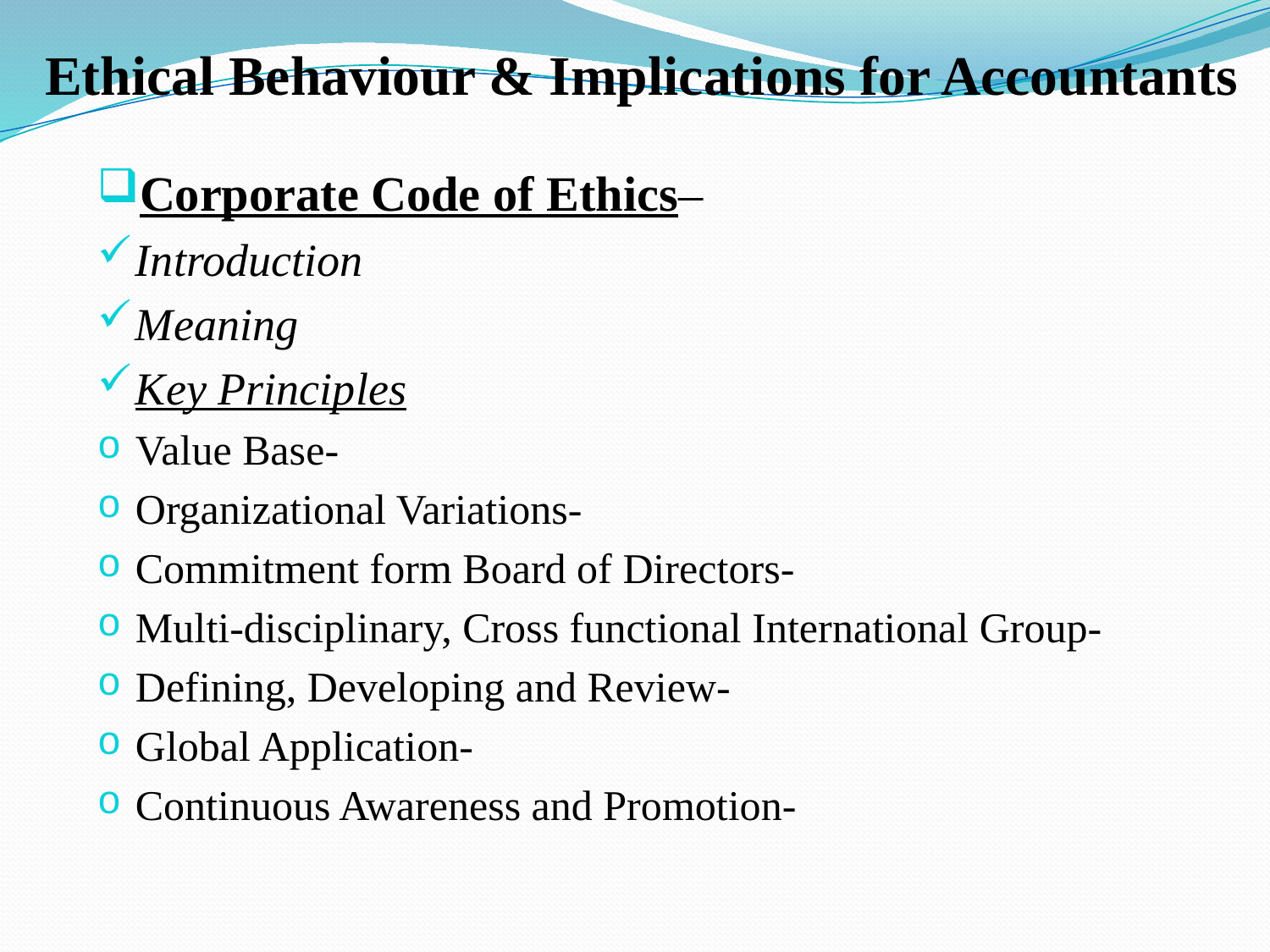

# Ethical Behaviour & Implications for Accountants
Corporate Code of Ethics–
Introduction
Meaning
Key Principles
Value Base-
Organizational Variations-
Commitment form Board of Directors-
Multi-disciplinary, Cross functional International Group-
Defining, Developing and Review-
Global Application-
Continuous Awareness and Promotion-